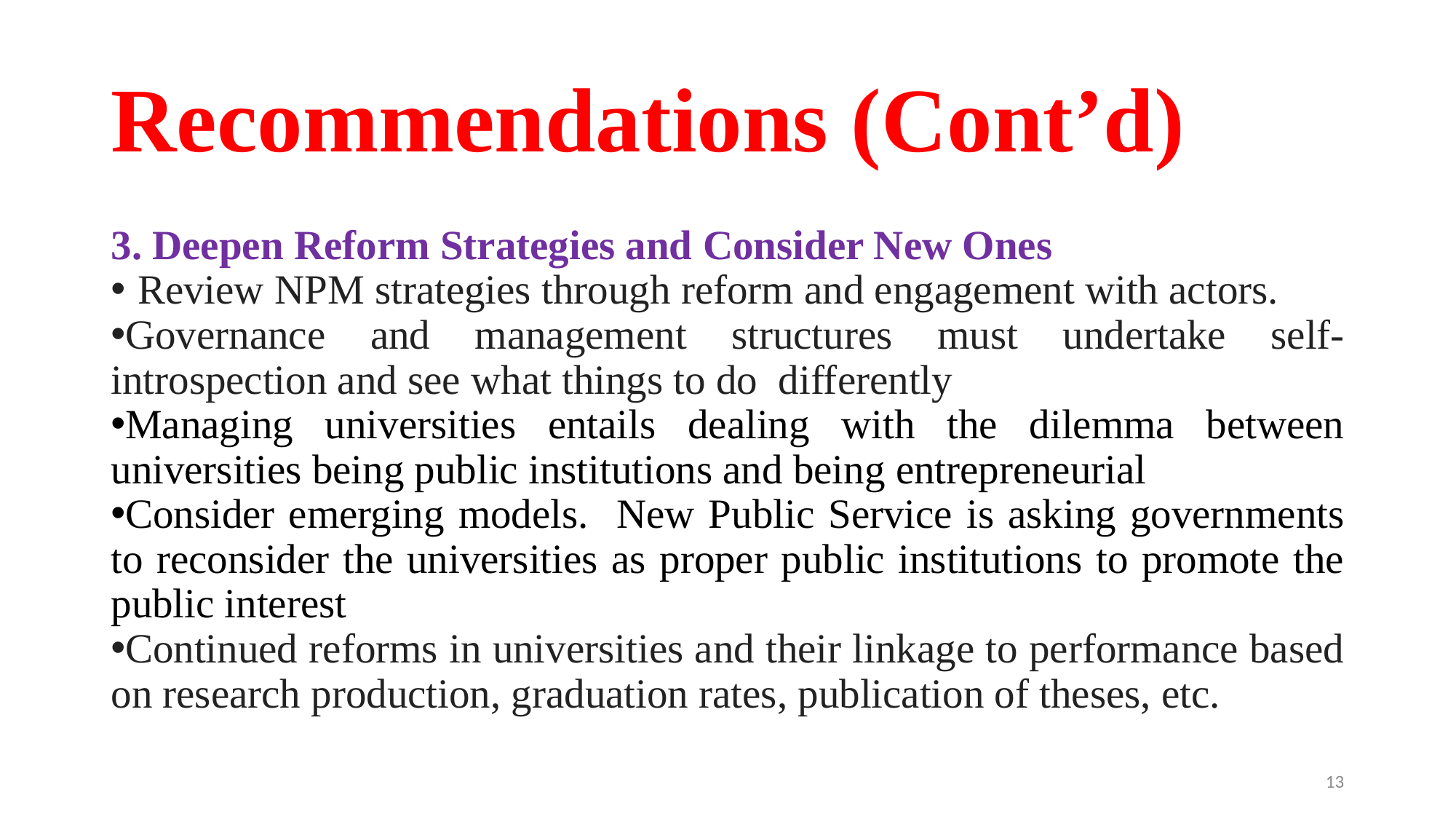

# Recommendations (Cont’d)
3. Deepen Reform Strategies and Consider New Ones
Review NPM strategies through reform and engagement with actors.
Governance and management structures must undertake self-introspection and see what things to do  differently
Managing universities entails dealing with the dilemma between universities being public institutions and being entrepreneurial
Consider emerging models.  New Public Service is asking governments to reconsider the universities as proper public institutions to promote the public interest
Continued reforms in universities and their linkage to performance based on research production, graduation rates, publication of theses, etc.

13